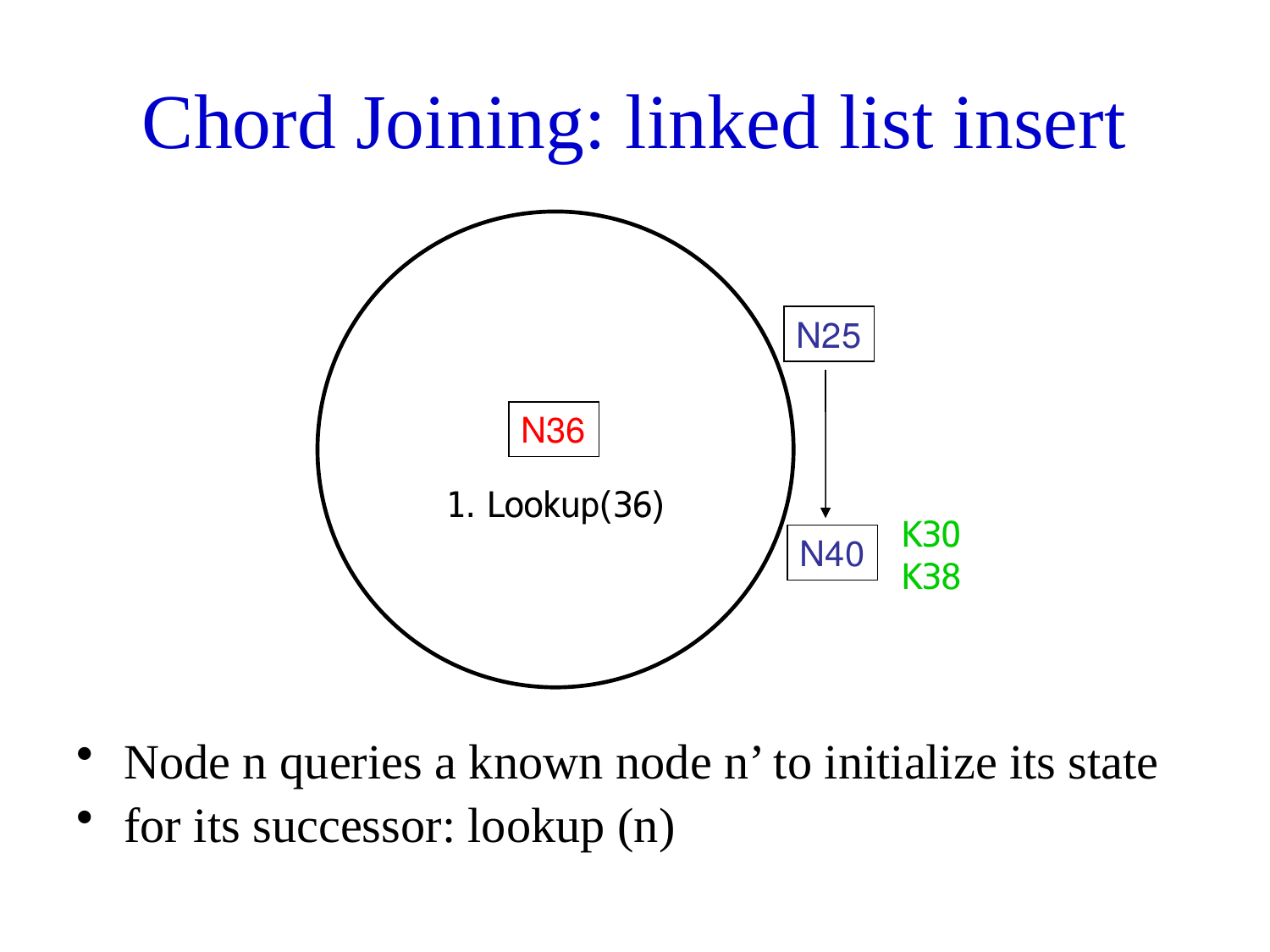

# Chord Joining: linked list insert

N25

N36
1. Lookup(36)
K30
K38
N40
Node n queries a known node n’ to initialize its state
for its successor: lookup (n)